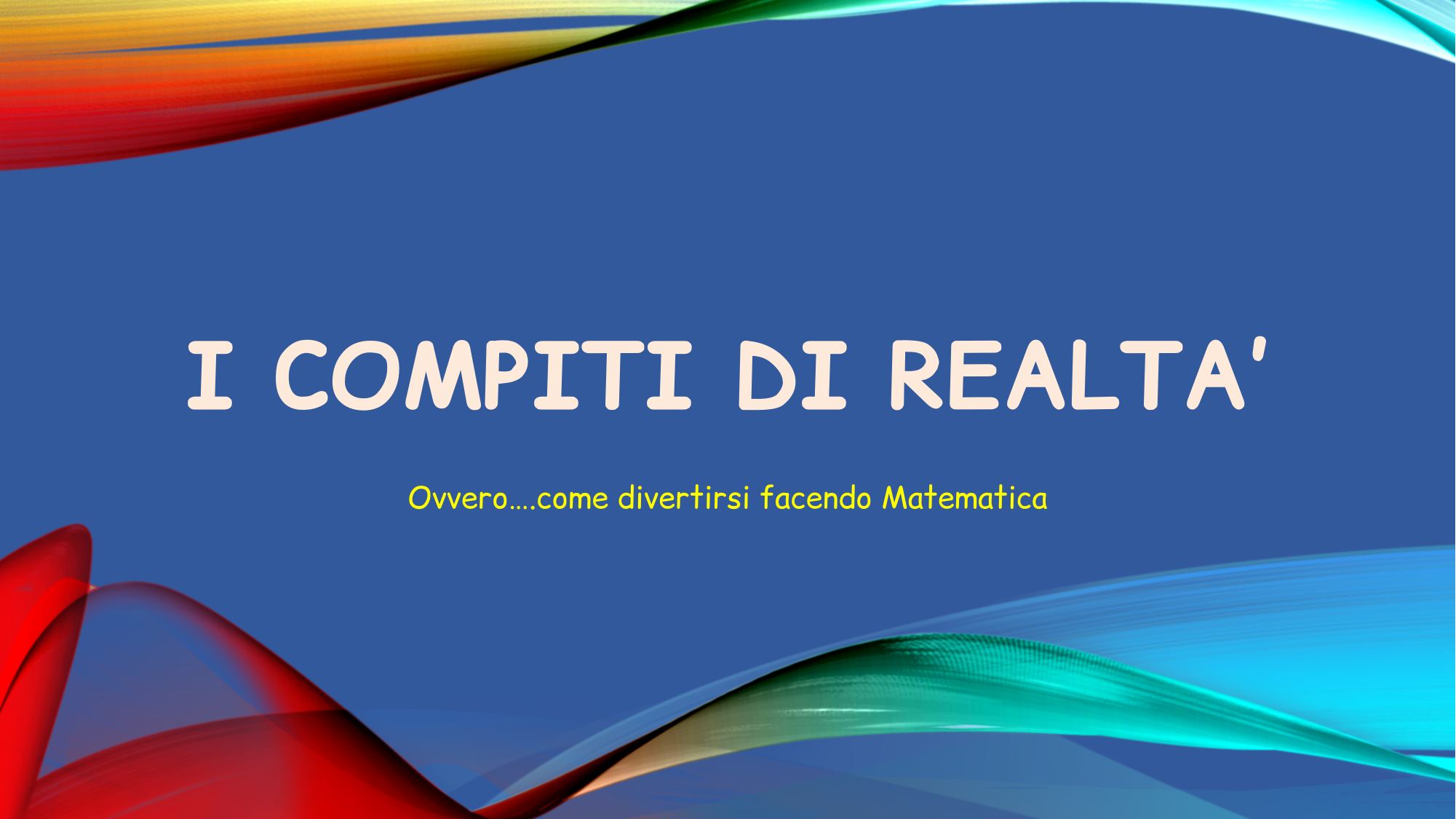

# I COMPITI DI REALTA’
Ovvero….come divertirsi facendo Matematica